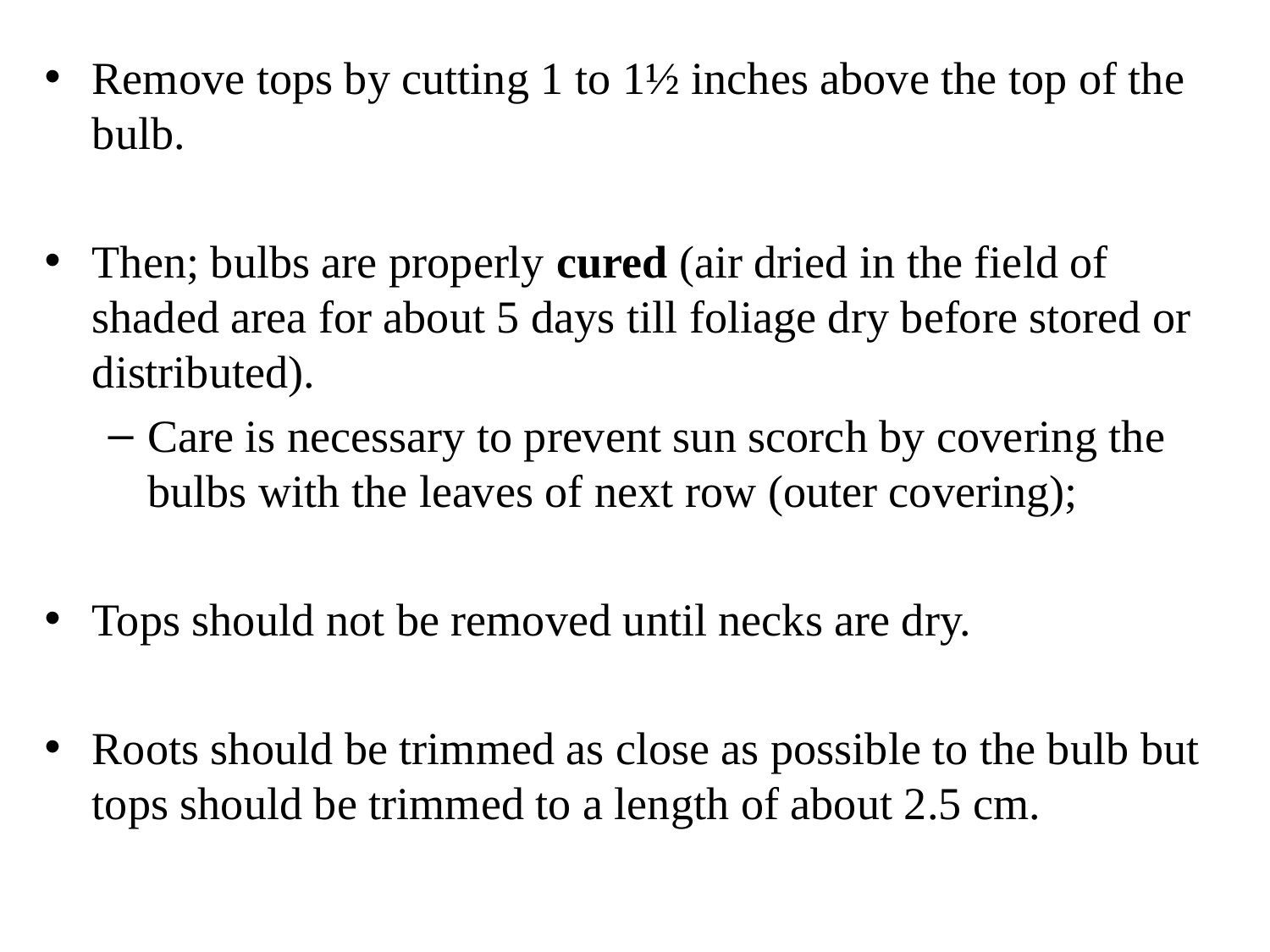

Remove tops by cutting 1 to 1½ inches above the top of the bulb.

Then; bulbs are properly cured (air dried in the field of shaded area for about 5 days till foliage dry before stored or distributed).
Care is necessary to prevent sun scorch by covering the bulbs with the leaves of next row (outer covering);

Tops should not be removed until necks are dry.

Roots should be trimmed as close as possible to the bulb but tops should be trimmed to a length of about 2.5 cm.